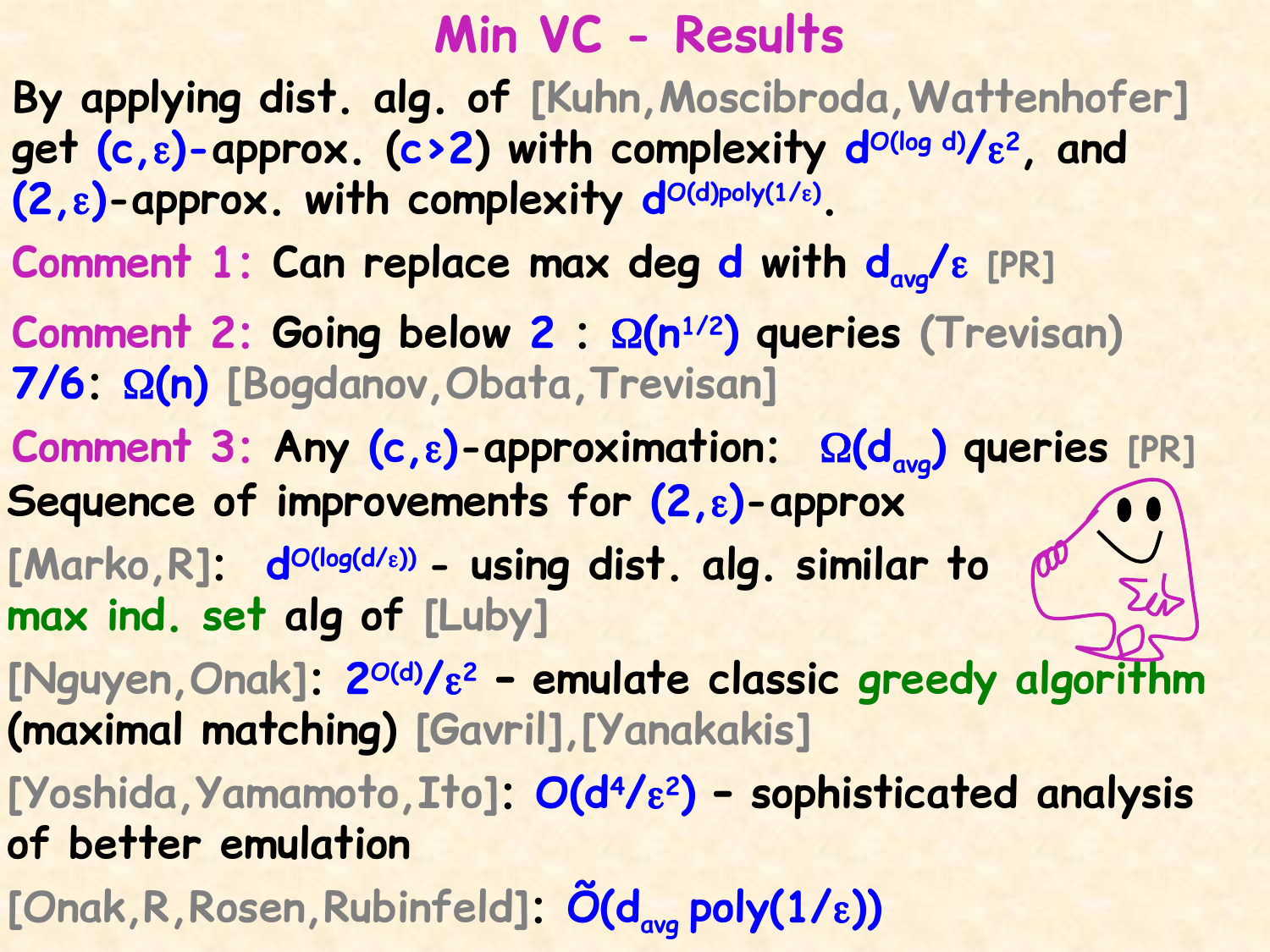

# Min VC - Results
By applying dist. alg. of [Kuhn,Moscibroda,Wattenhofer] get (c,ε)-approx. (c>2) with complexity dO(log d)/ε2, and (2,ε)-approx. with complexity dO(d)poly(1/ε).
Comment 1: Can replace max deg d with davg/ε [PR]
Comment 2: Going below 2 : Ω(n1/2) queries (Trevisan) 7/6: Ω(n) [Bogdanov,Obata,Trevisan]
Comment 3: Any (c,ε)-approximation:  Ω(davg) queries [PR]
Sequence of improvements for (2,ε)-approx
[Marko,R]:  dO(log(d/ε)) - using dist. alg. similar to
max ind. set alg of [Luby]
[Nguyen,Onak]: 2O(d)/ε2 – emulate classic greedy algorithm (maximal matching) [Gavril],[Yanakakis]
[Yoshida,Yamamoto,Ito]: O(d4/ε2) – sophisticated analysis of better emulation
[Onak,R,Rosen,Rubinfeld]: Õ(davg poly(1/ε))